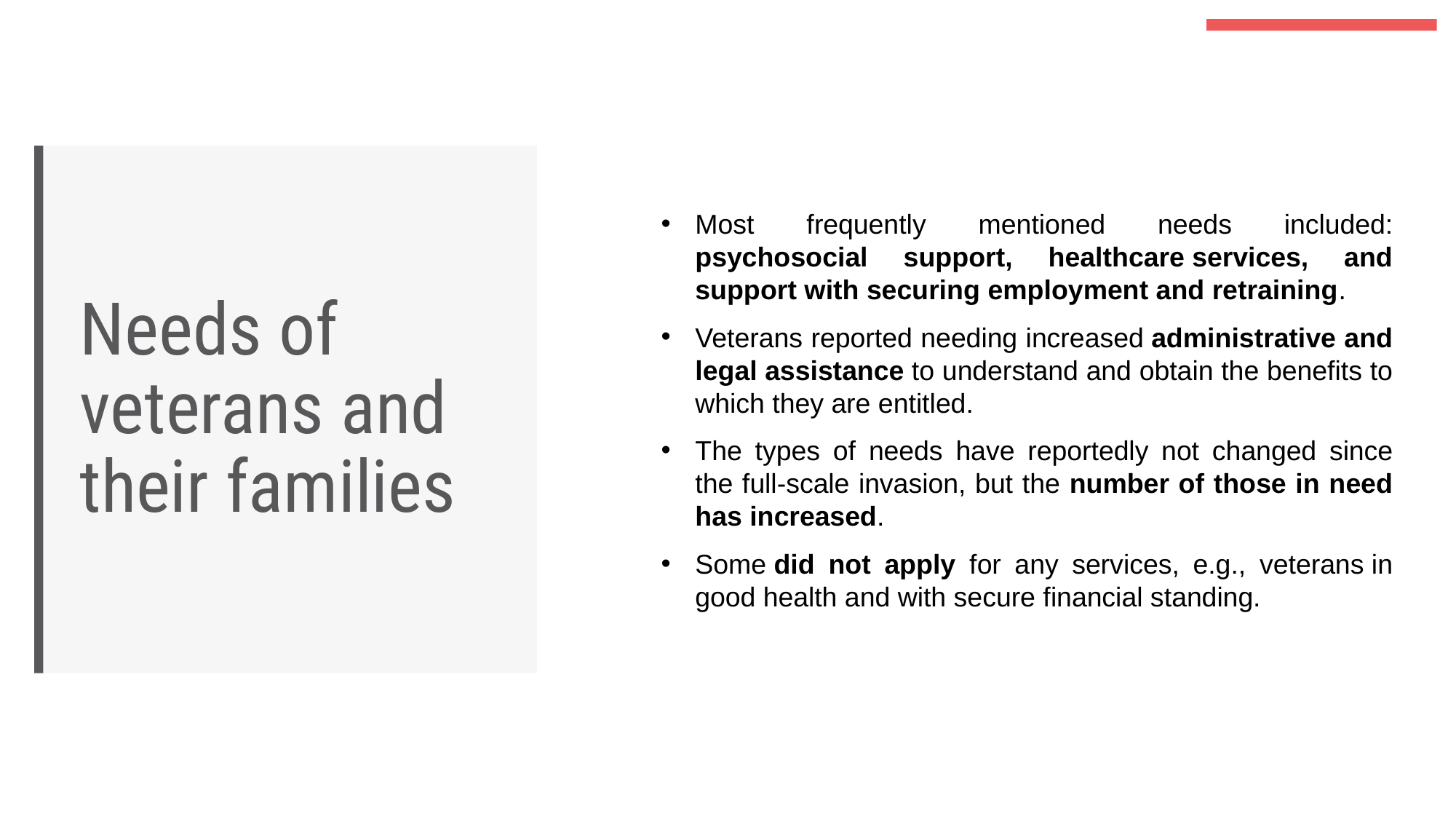

Most frequently mentioned needs included: psychosocial support, healthcare services, and support with securing employment and retraining.
Veterans reported needing increased administrative and legal assistance to understand and obtain the benefits to which they are entitled.
The types of needs have reportedly not changed since the full-scale invasion, but the number of those in need has increased.
Some did not apply for any services, e.g., veterans in good health and with secure financial standing.
Needs of veterans and their families